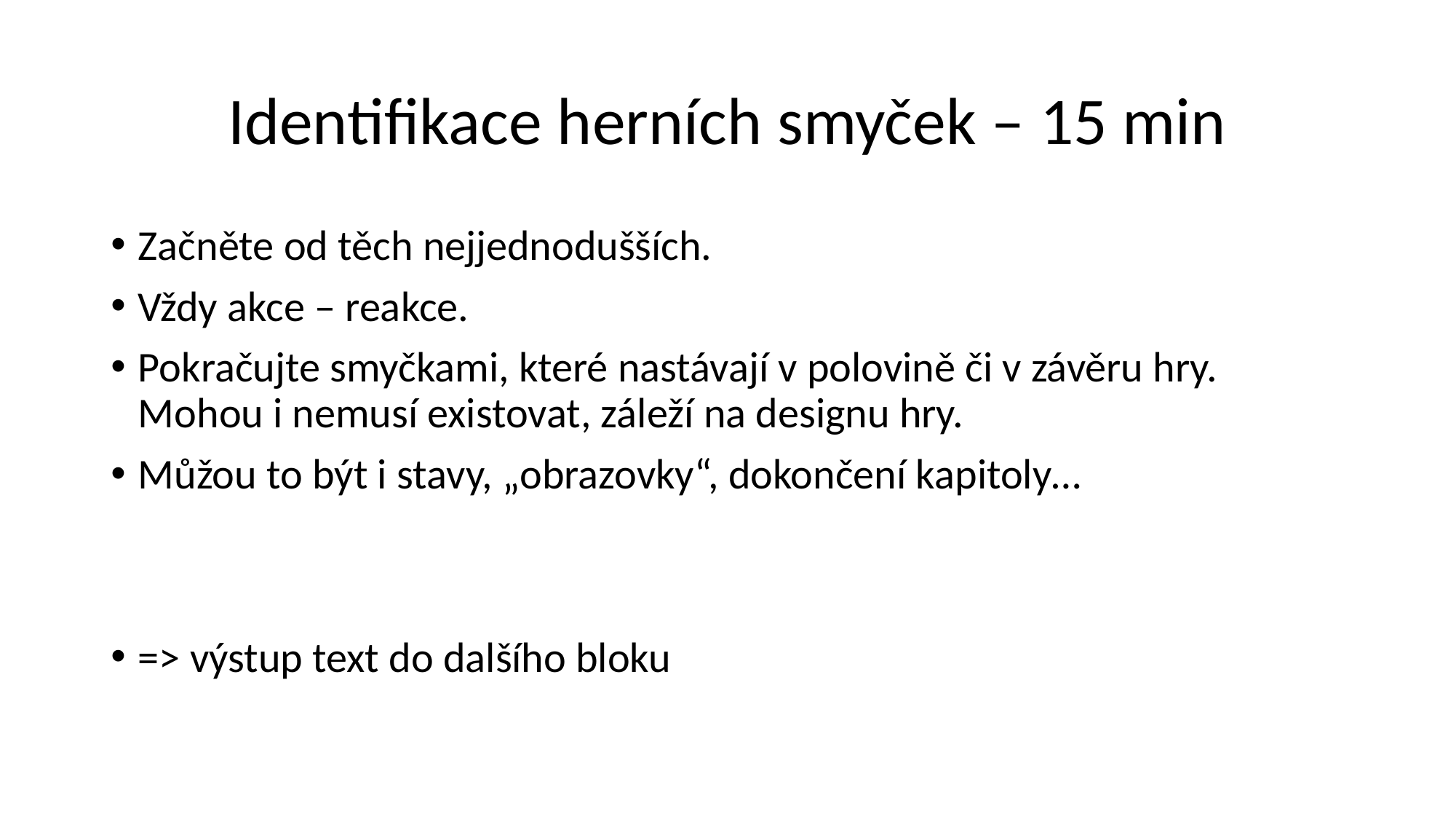

# Identifikace herních smyček – 15 min
Začněte od těch nejjednodušších.
Vždy akce – reakce.
Pokračujte smyčkami, které nastávají v polovině či v závěru hry. Mohou i nemusí existovat, záleží na designu hry.
Můžou to být i stavy, „obrazovky“, dokončení kapitoly…

=> výstup text do dalšího bloku